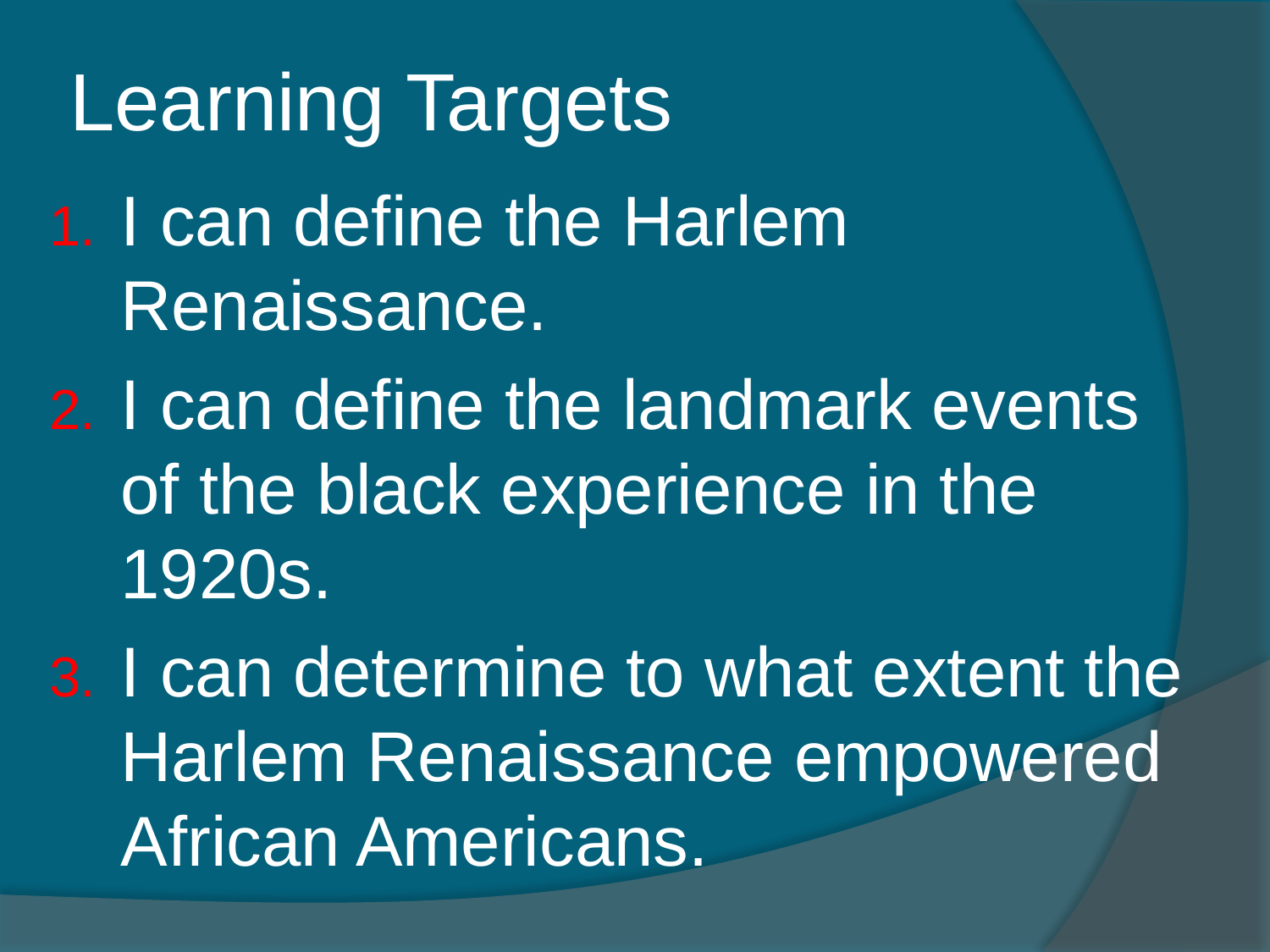

# Learning Targets
I can define the Harlem Renaissance.
I can define the landmark events of the black experience in the 1920s.
I can determine to what extent the Harlem Renaissance empowered African Americans.